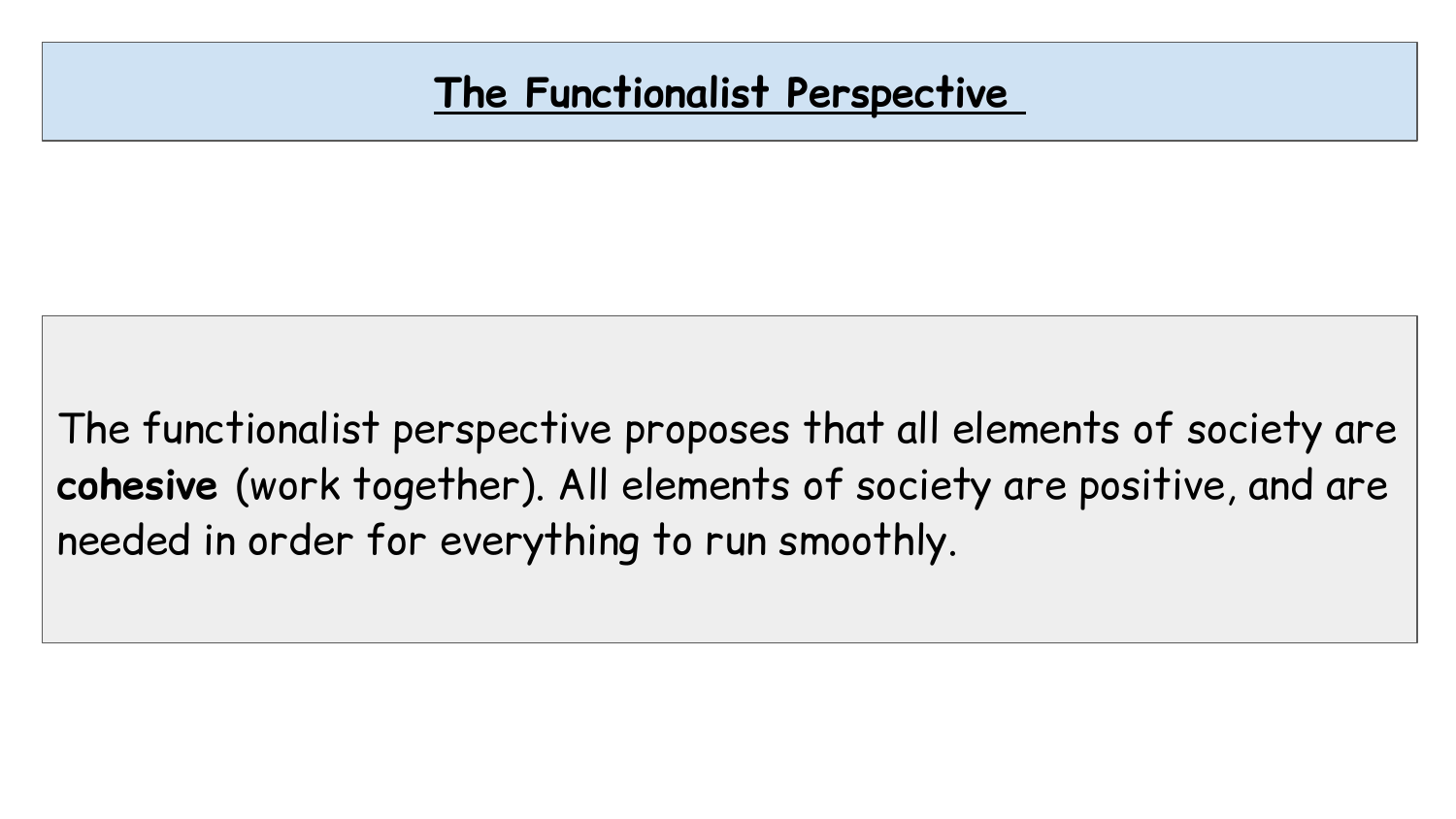

The Functionalist Perspective
The functionalist perspective proposes that all elements of society are cohesive (work together). All elements of society are positive, and are needed in order for everything to run smoothly.